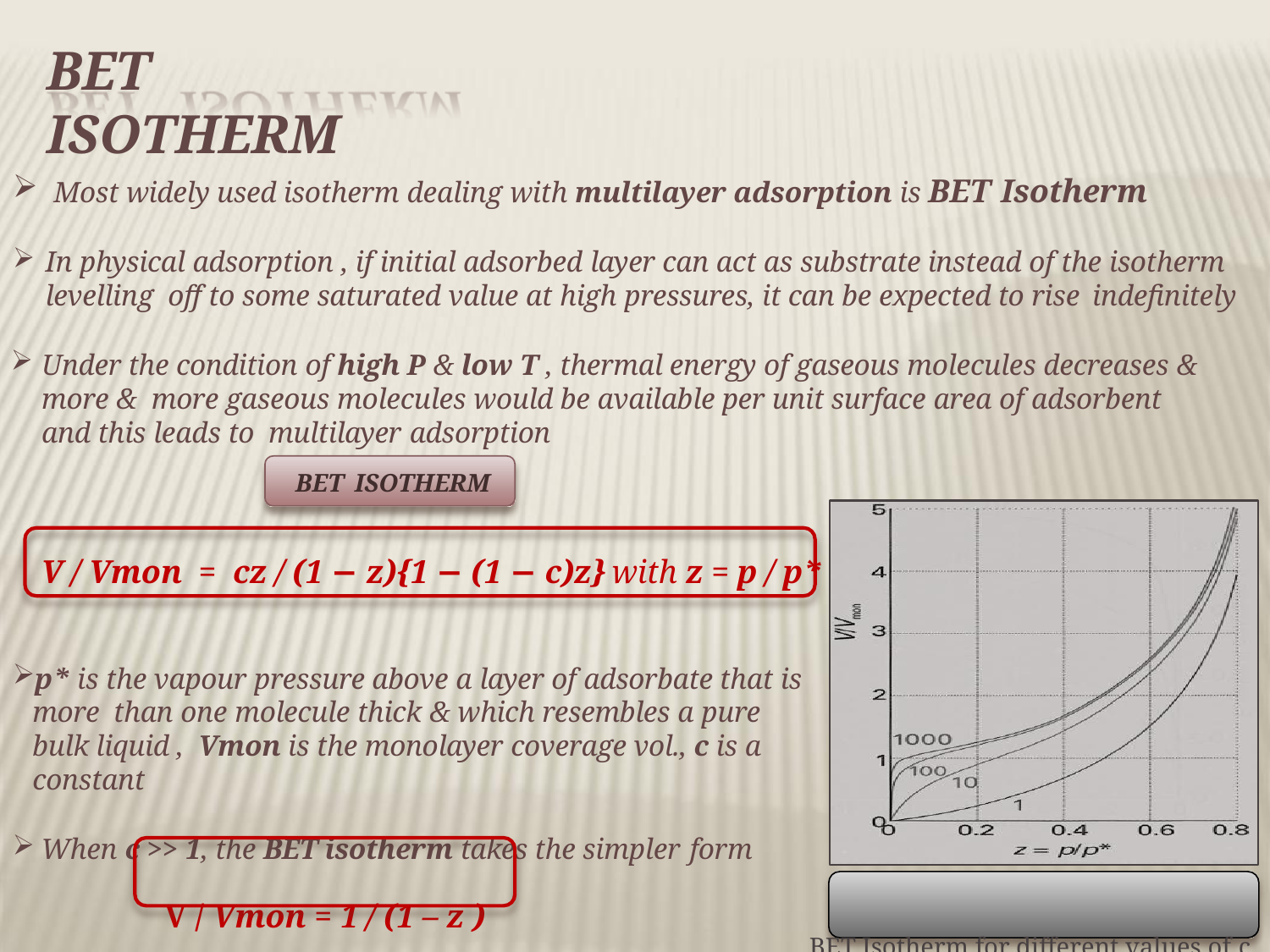

# BET	ISOTHERM

Most widely used isotherm dealing with multilayer adsorption is BET Isotherm

In physical adsorption , if initial adsorbed layer can act as substrate instead of the isotherm levelling  off to some saturated value at high pressures, it can be expected to rise indefinitely

Under the condition of high P & low T , thermal energy of gaseous molecules decreases & more &  more gaseous molecules would be available per unit surface area of adsorbent and this leads to  multilayer adsorption
BET ISOTHERM

V / Vmon  =  cz / (1 − z){1 − (1 − c)z}	with z = p / p*

p* is the vapour pressure above a layer of adsorbate that is more  than one molecule thick & which resembles a pure bulk liquid ,  Vmon is the monolayer coverage vol., c is a constant

When c >> 1, the BET isotherm takes the simpler form

V / Vmon = 1 / (1 – z )
BET Isotherm for different values of c